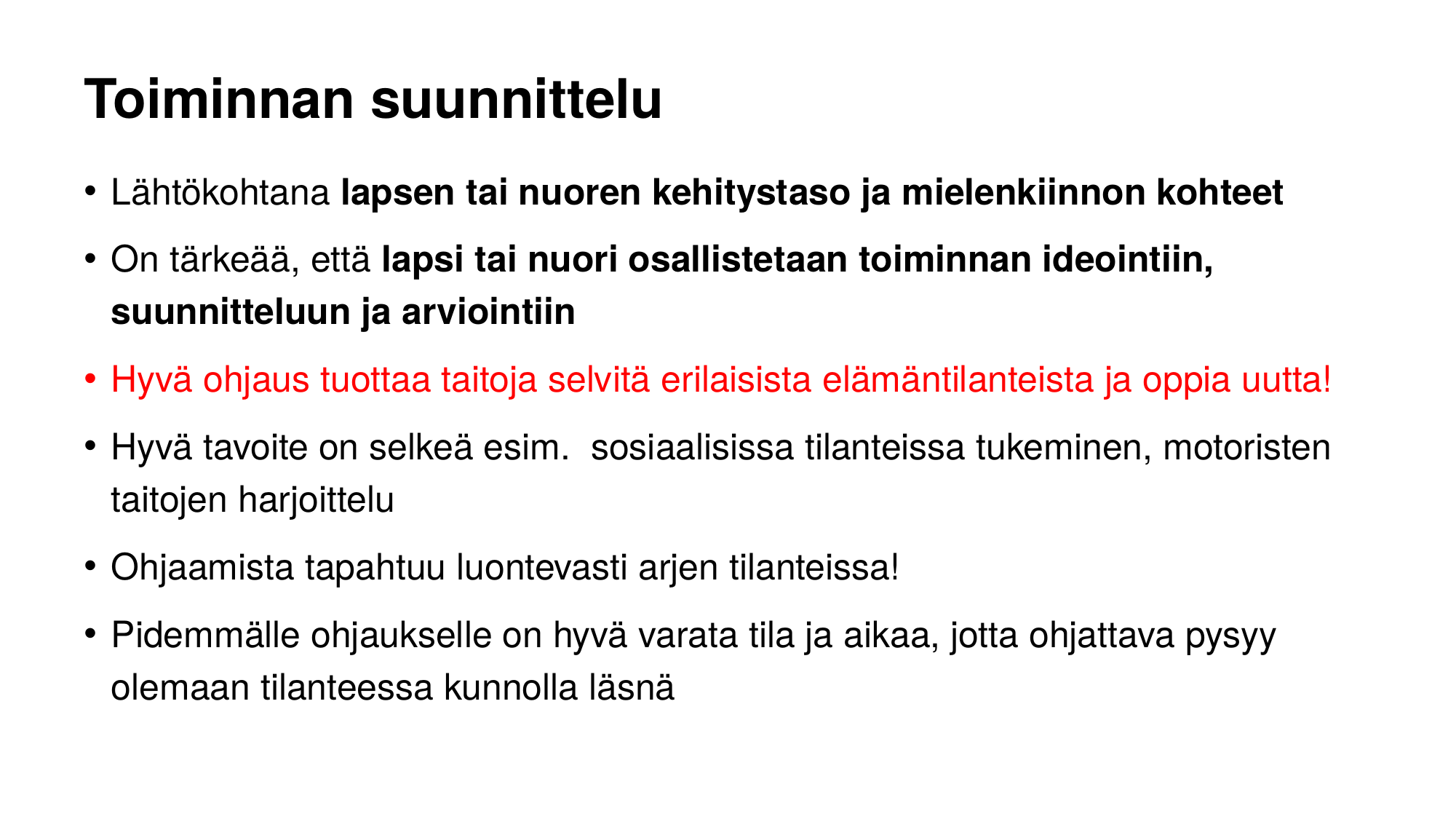

# Toiminnan suunnittelu
Lähtökohtana lapsen tai nuoren kehitystaso ja mielenkiinnon kohteet
On tärkeää, että lapsi tai nuori osallistetaan toiminnan ideointiin, suunnitteluun ja arviointiin
Hyvä ohjaus tuottaa taitoja selvitä erilaisista elämäntilanteista ja oppia uutta!
Hyvä tavoite on selkeä esim.  sosiaalisissa tilanteissa tukeminen, motoristen taitojen harjoittelu
Ohjaamista tapahtuu luontevasti arjen tilanteissa!
Pidemmälle ohjaukselle on hyvä varata tila ja aikaa, jotta ohjattava pysyy olemaan tilanteessa kunnolla läsnä